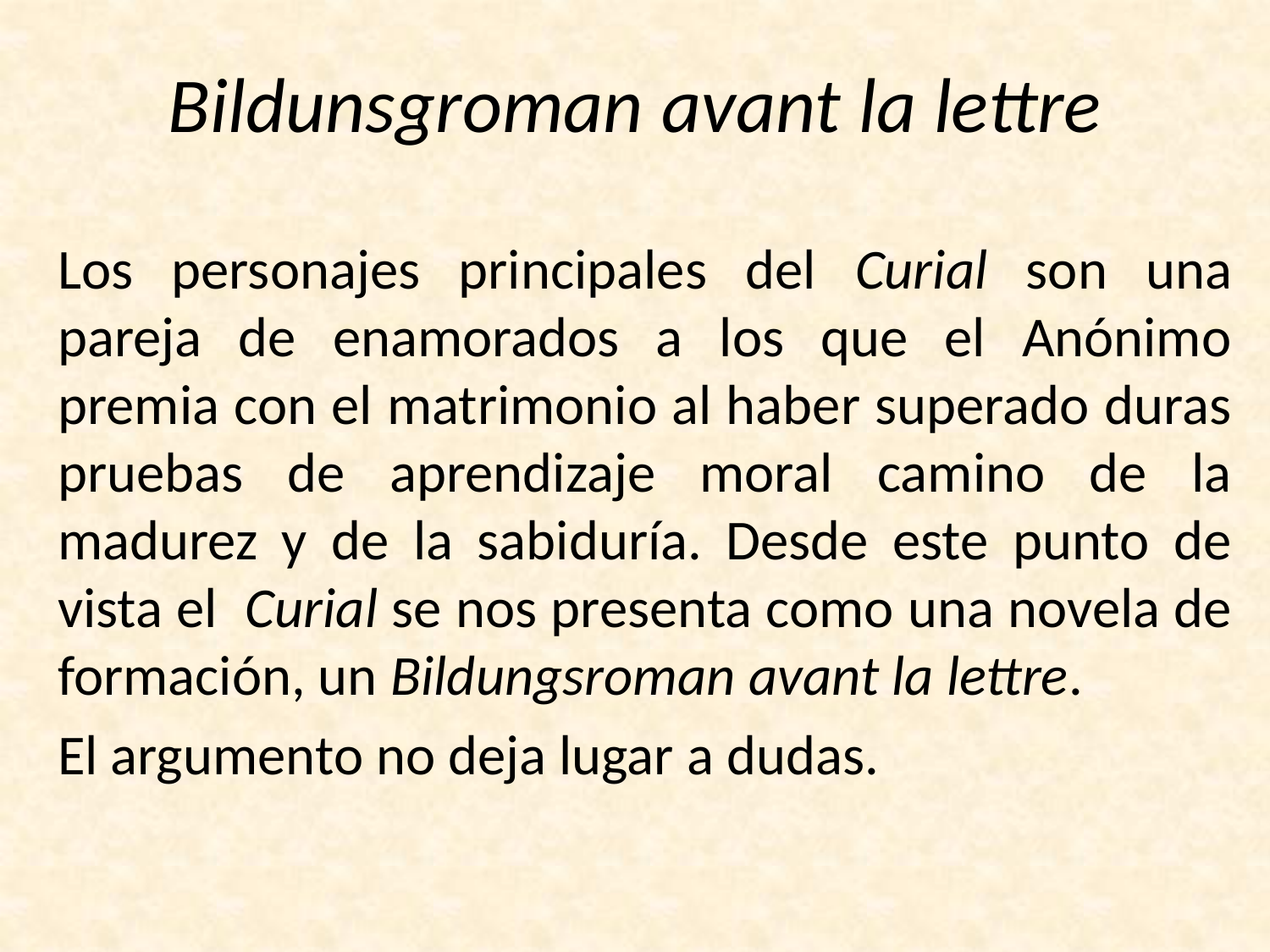

# Bildunsgroman avant la lettre
Los personajes principales del Curial son una pareja de enamorados a los que el Anónimo premia con el matrimonio al haber superado duras pruebas de aprendizaje moral camino de la madurez y de la sabiduría. Desde este punto de vista el  Curial se nos presenta como una novela de formación, un Bildungsroman avant la lettre.
El argumento no deja lugar a dudas.